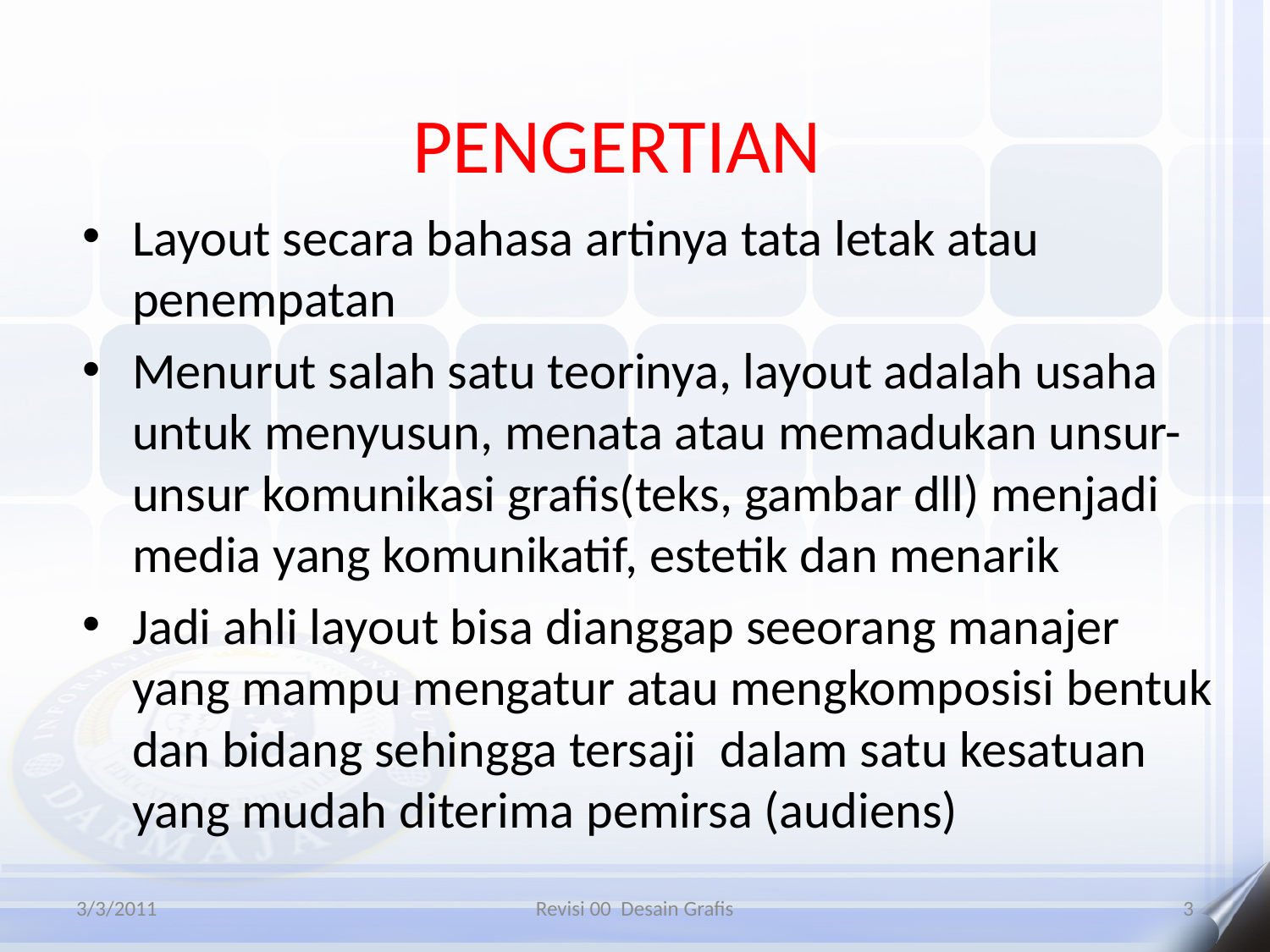

PENGERTIAN
Layout secara bahasa artinya tata letak atau penempatan
Menurut salah satu teorinya, layout adalah usaha untuk menyusun, menata atau memadukan unsur-unsur komunikasi grafis(teks, gambar dll) menjadi media yang komunikatif, estetik dan menarik
Jadi ahli layout bisa dianggap seeorang manajer yang mampu mengatur atau mengkomposisi bentuk dan bidang sehingga tersaji  dalam satu kesatuan yang mudah diterima pemirsa (audiens)

3/3/2011
Revisi 00  Desain Grafis
3